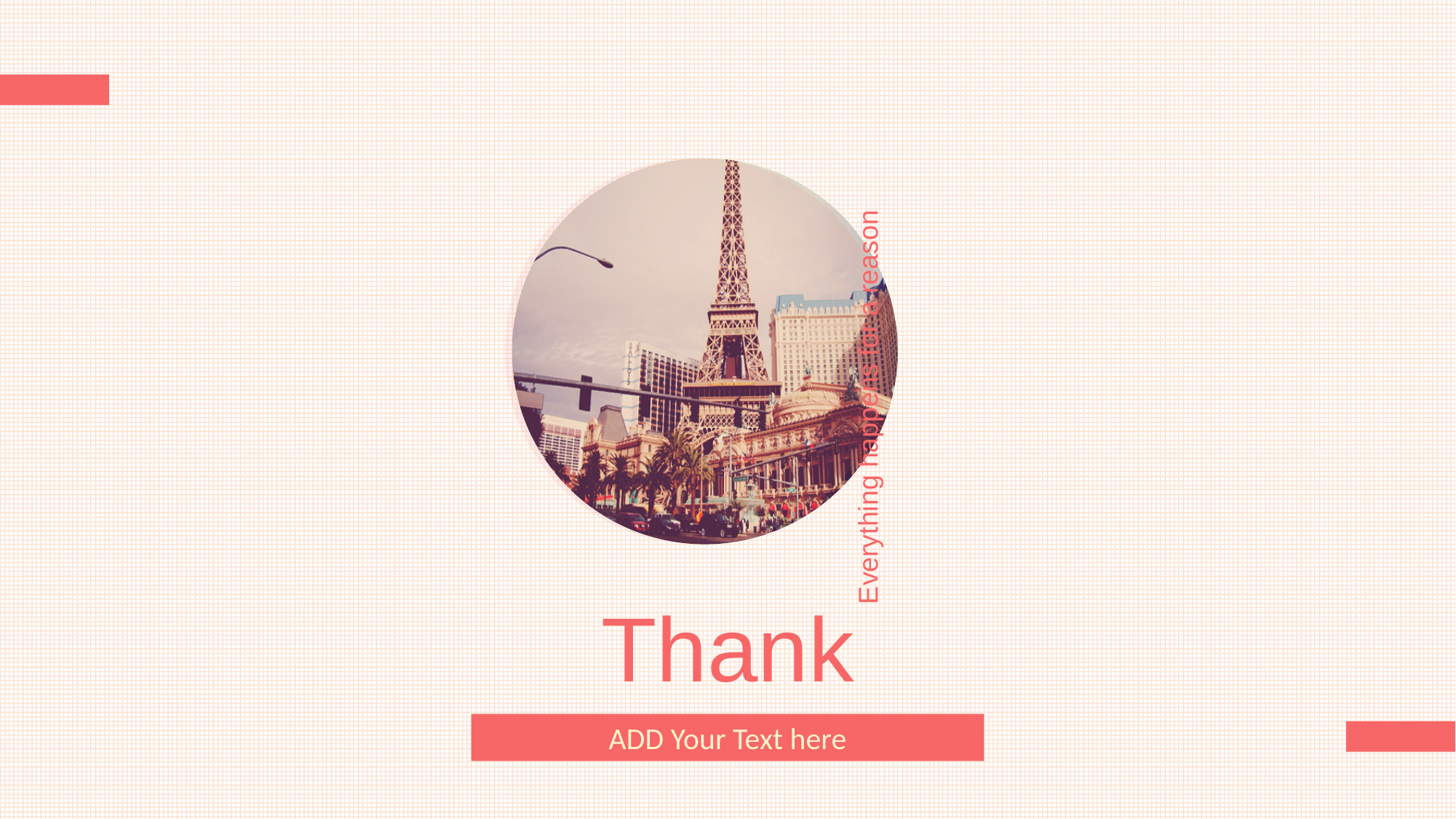

LOGO
Everything happens for a reason
Thank
ADD Your Text here